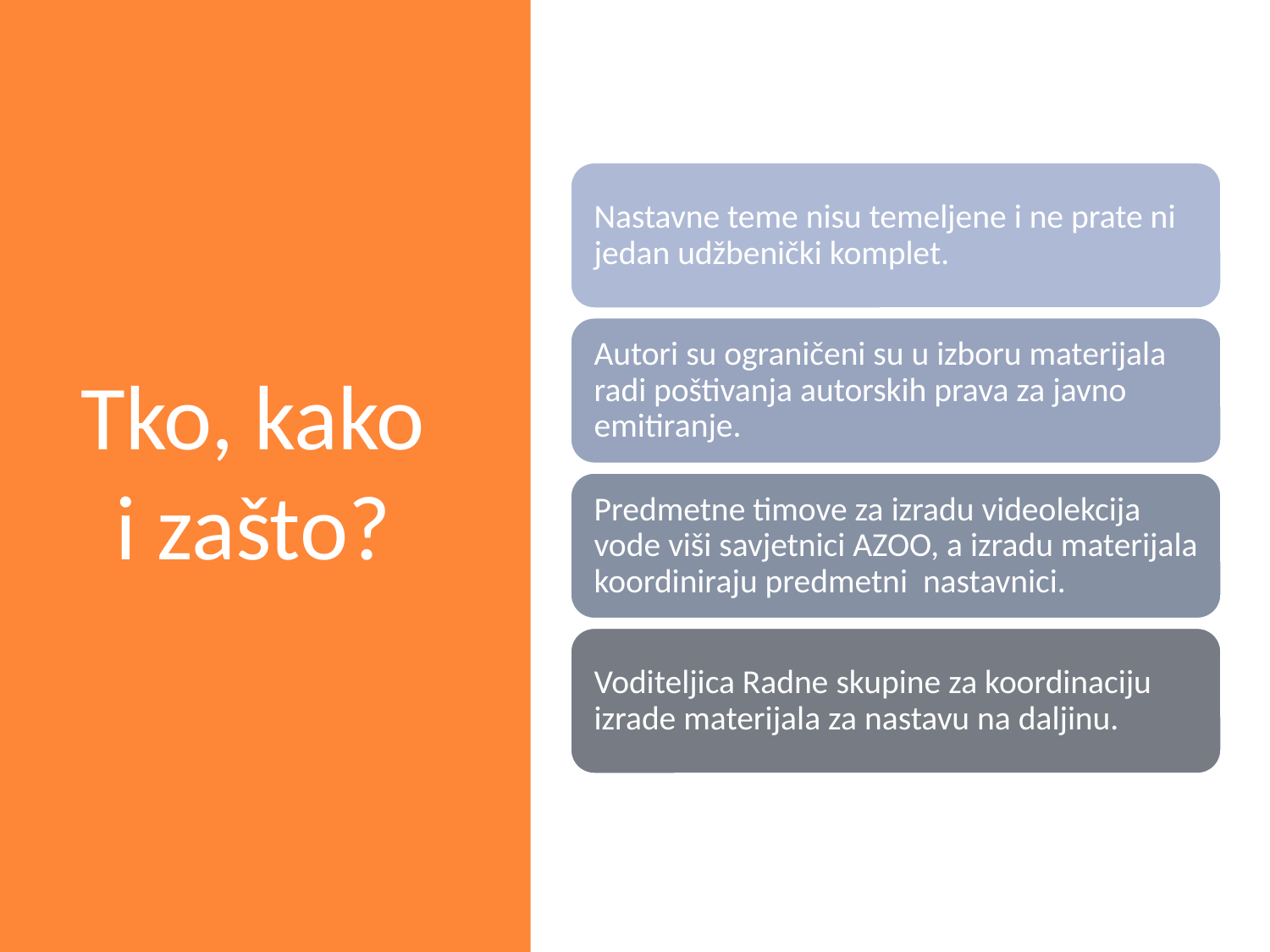

# Tko, kako i zašto?
Nastavne teme nisu temeljene i ne prate ni jedan udžbenički komplet.
Autori su ograničeni su u izboru materijala radi poštivanja autorskih prava za javno emitiranje.
Predmetne timove za izradu videolekcija vode viši savjetnici AZOO, a izradu materijala koordiniraju predmetni  nastavnici.
Voditeljica Radne skupine za koordinaciju izrade materijala za nastavu na daljinu.